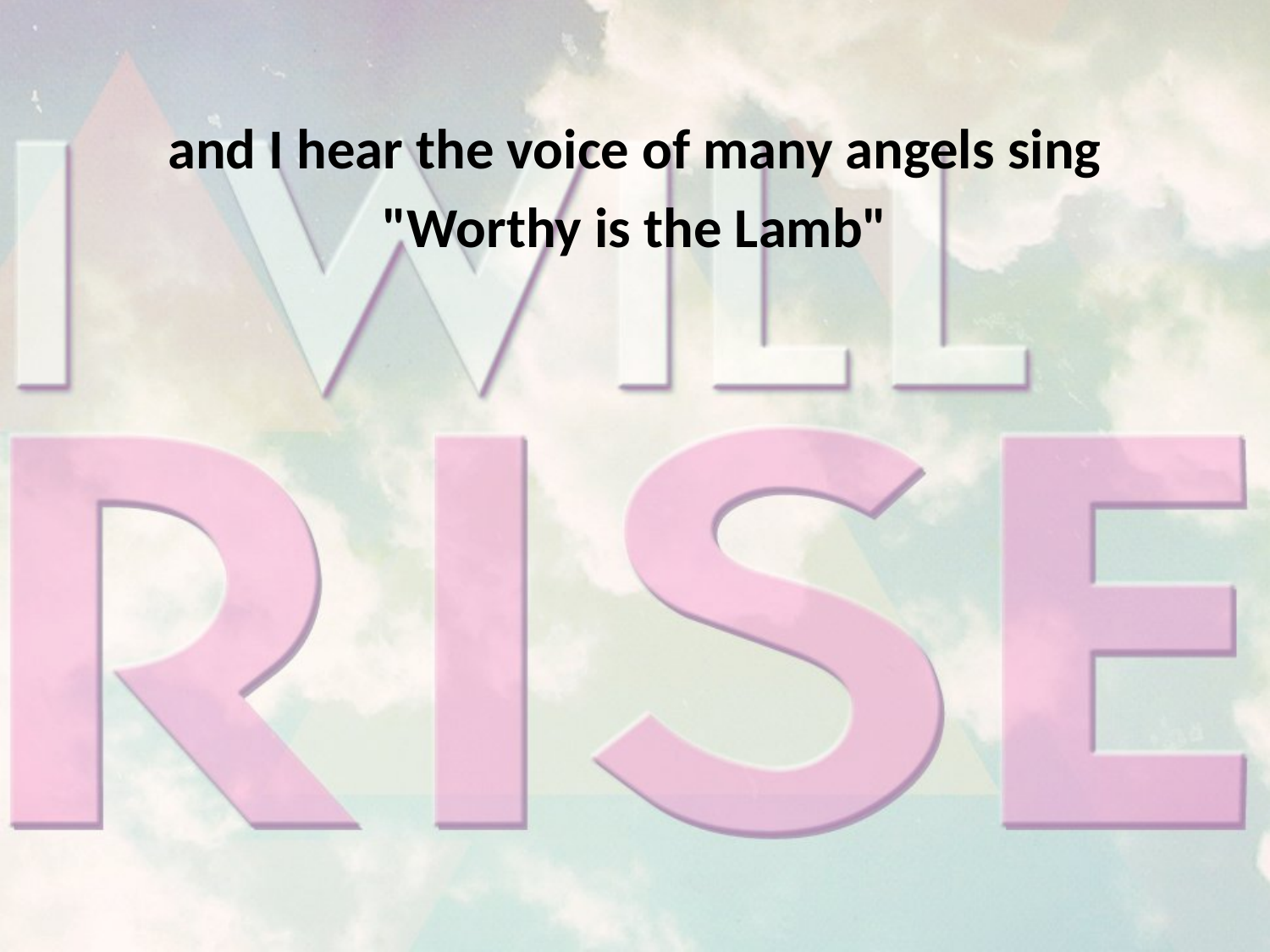

and I hear the voice of many angels sing
"Worthy is the Lamb"